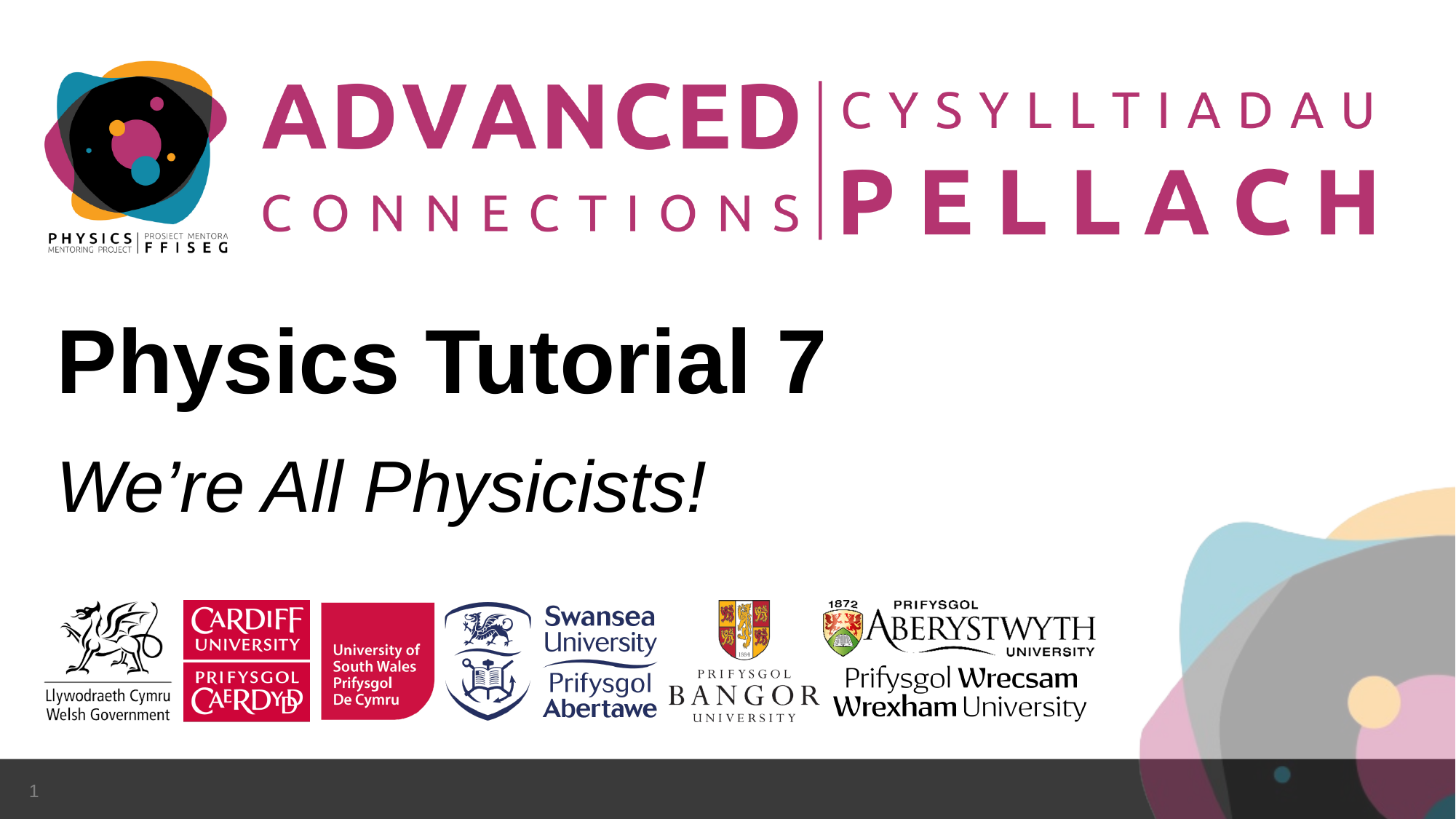

Physics Tutorial 7
We’re All Physicists!

1